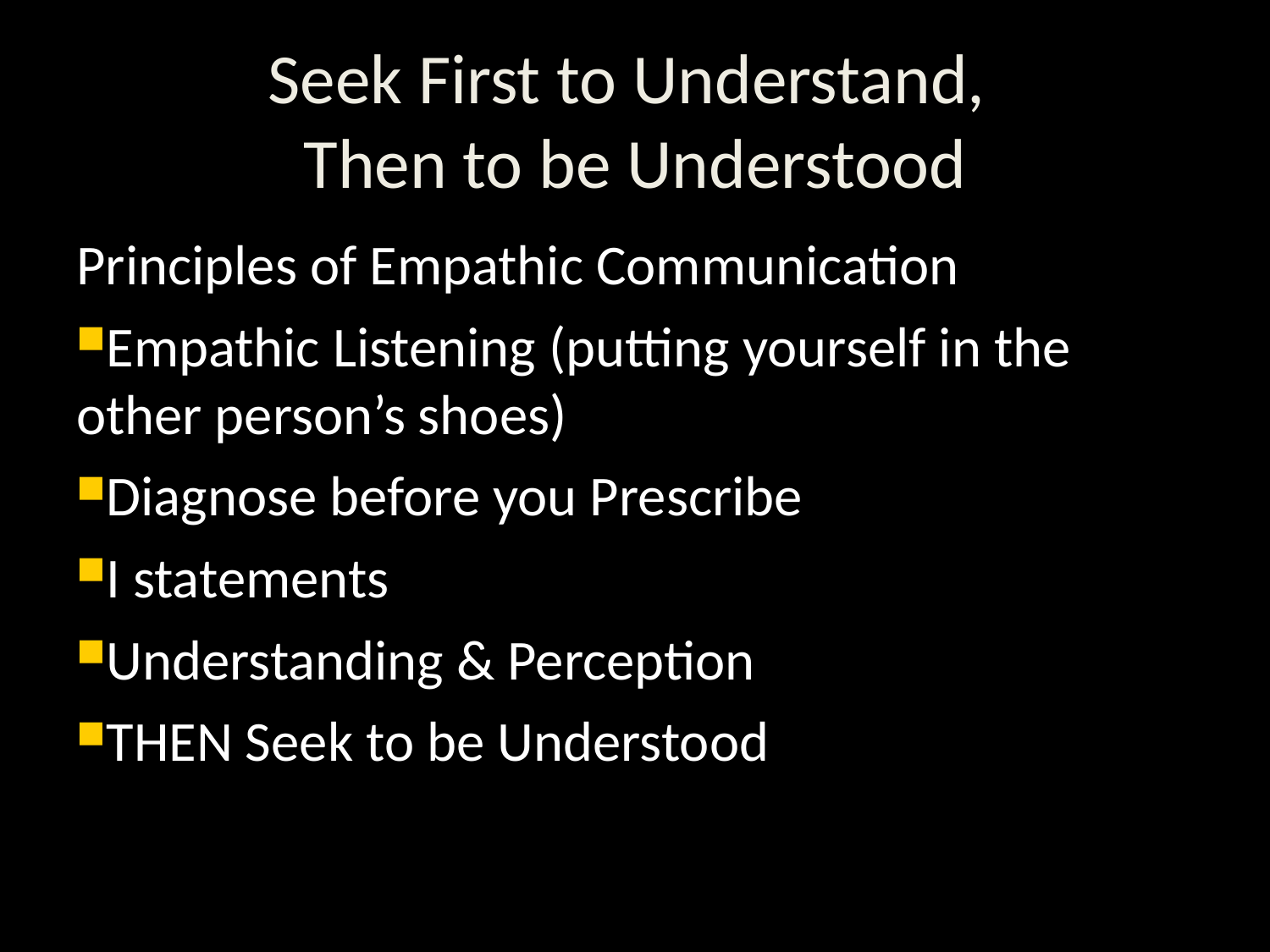

Seek First to Understand,
Then to be Understood
Principles of Empathic Communication
Empathic Listening (putting yourself in the other person’s shoes)
Diagnose before you Prescribe
I statements
Understanding & Perception
THEN Seek to be Understood